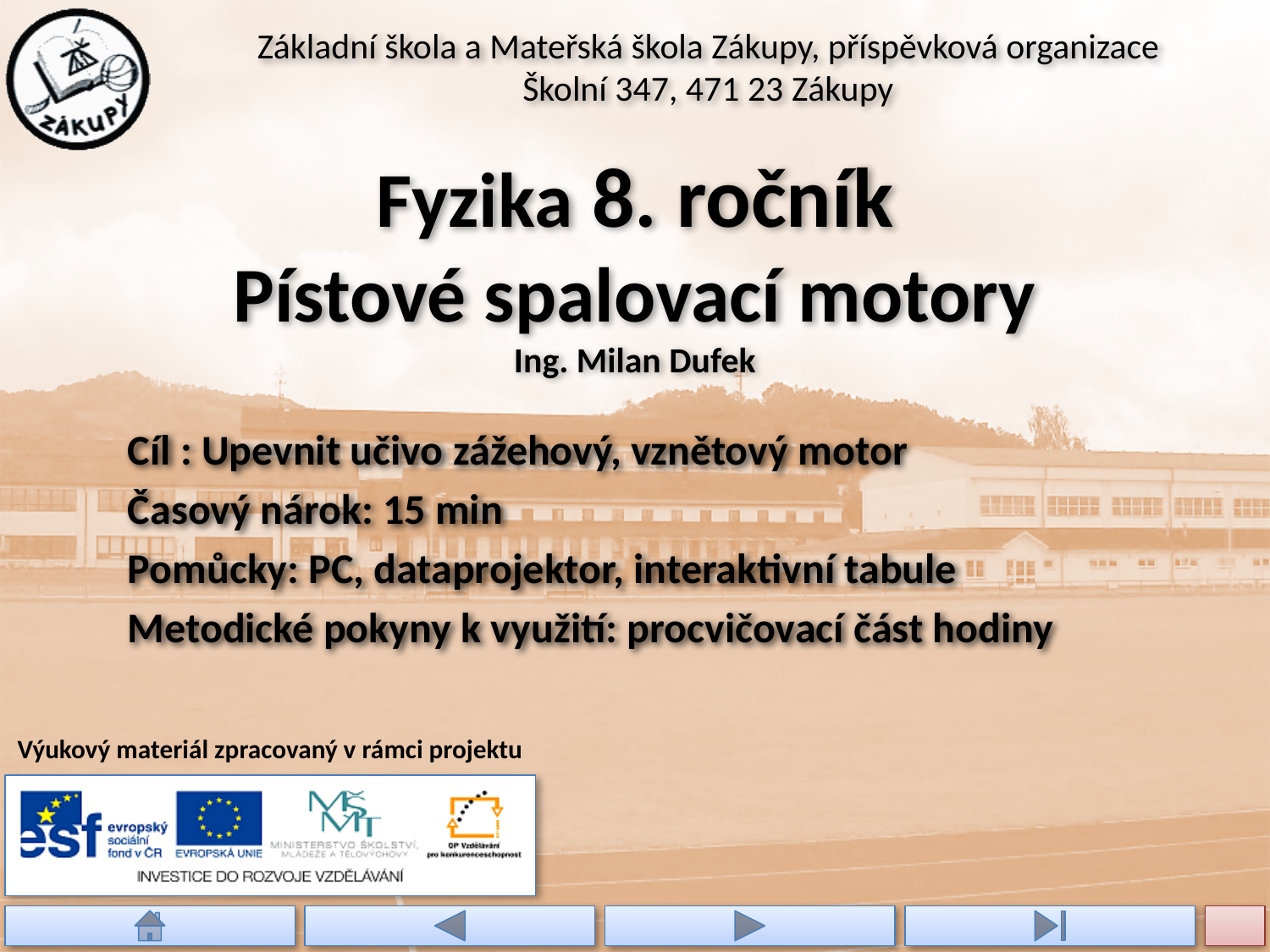

Základní škola a Mateřská škola Zákupy, příspěvková organizace
Školní 347, 471 23 Zákupy
# Fyzika 8. ročník Pístové spalovací motory Ing. Milan Dufek
Cíl : Upevnit učivo zážehový, vznětový motor
Časový nárok: 15 min
Pomůcky: PC, dataprojektor, interaktivní tabule
Metodické pokyny k využití: procvičovací část hodiny